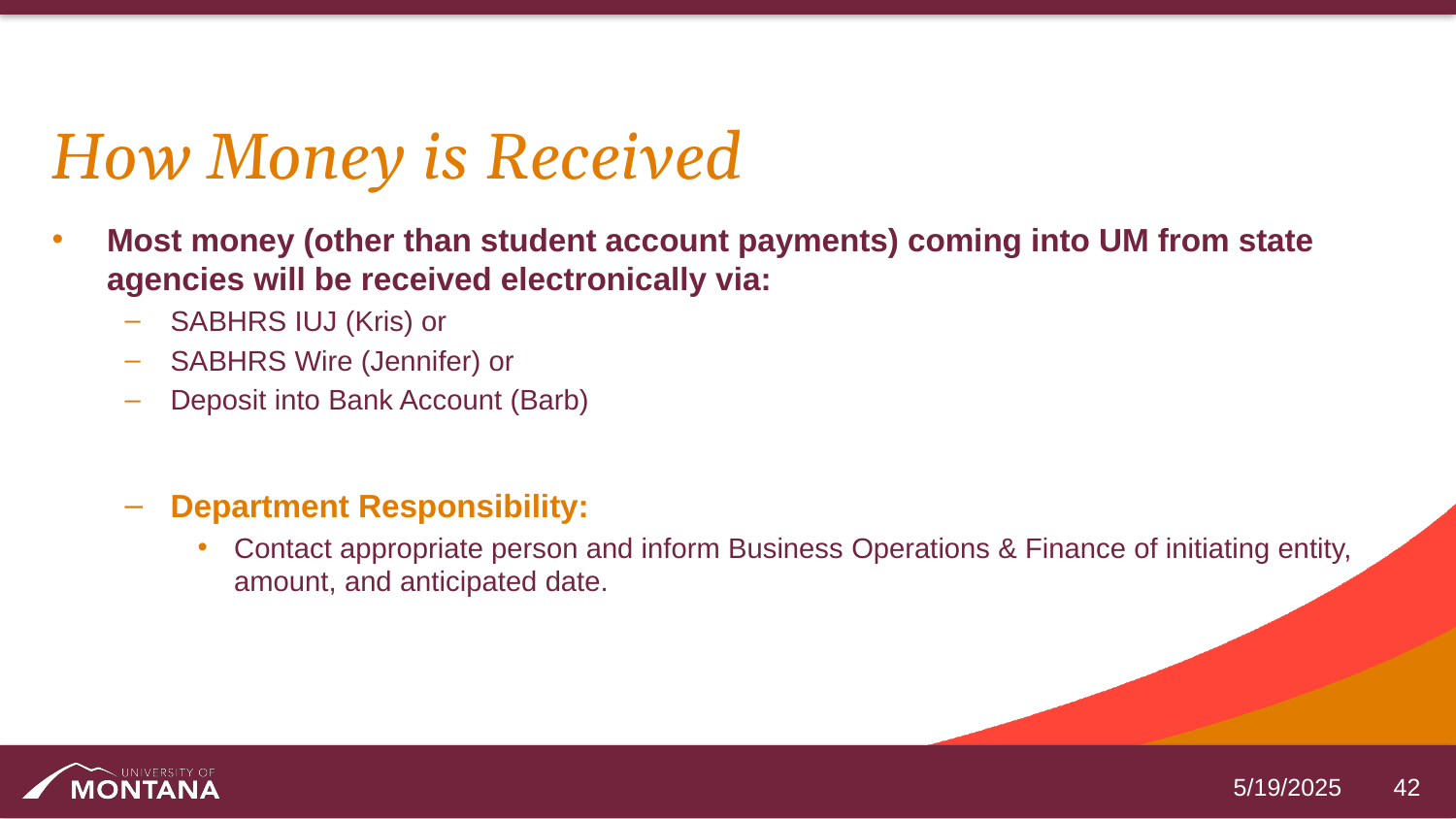

# How Money is Received
Most money (other than student account payments) coming into UM from state agencies will be received electronically via:
SABHRS IUJ (Kris) or
SABHRS Wire (Jennifer) or
Deposit into Bank Account (Barb)

Department Responsibility:
Contact appropriate person and inform Business Operations & Finance of initiating entity, amount, and anticipated date.

42
5/19/2025